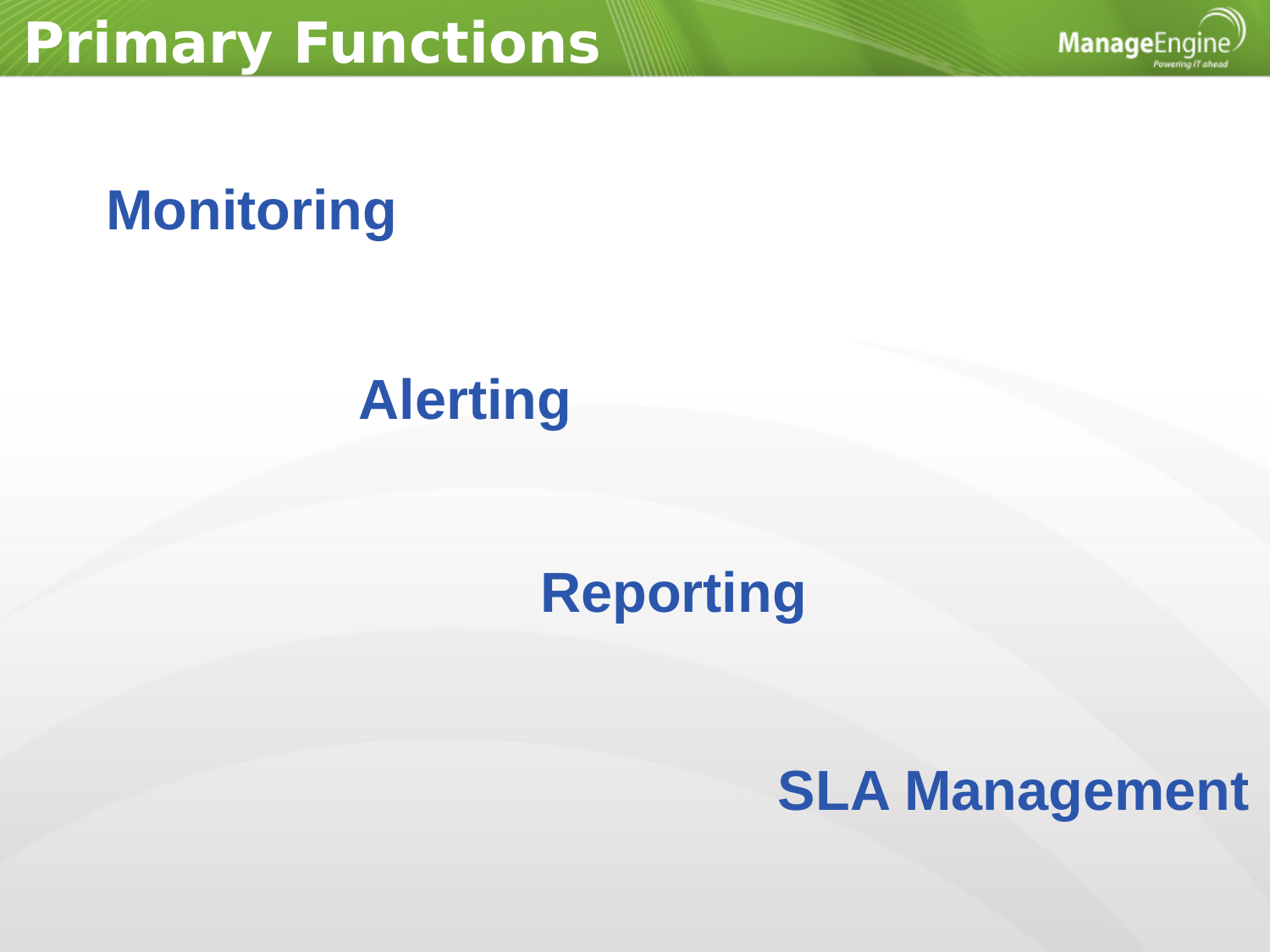

Primary Functions
Monitoring
Alerting
Reporting
SLA Management